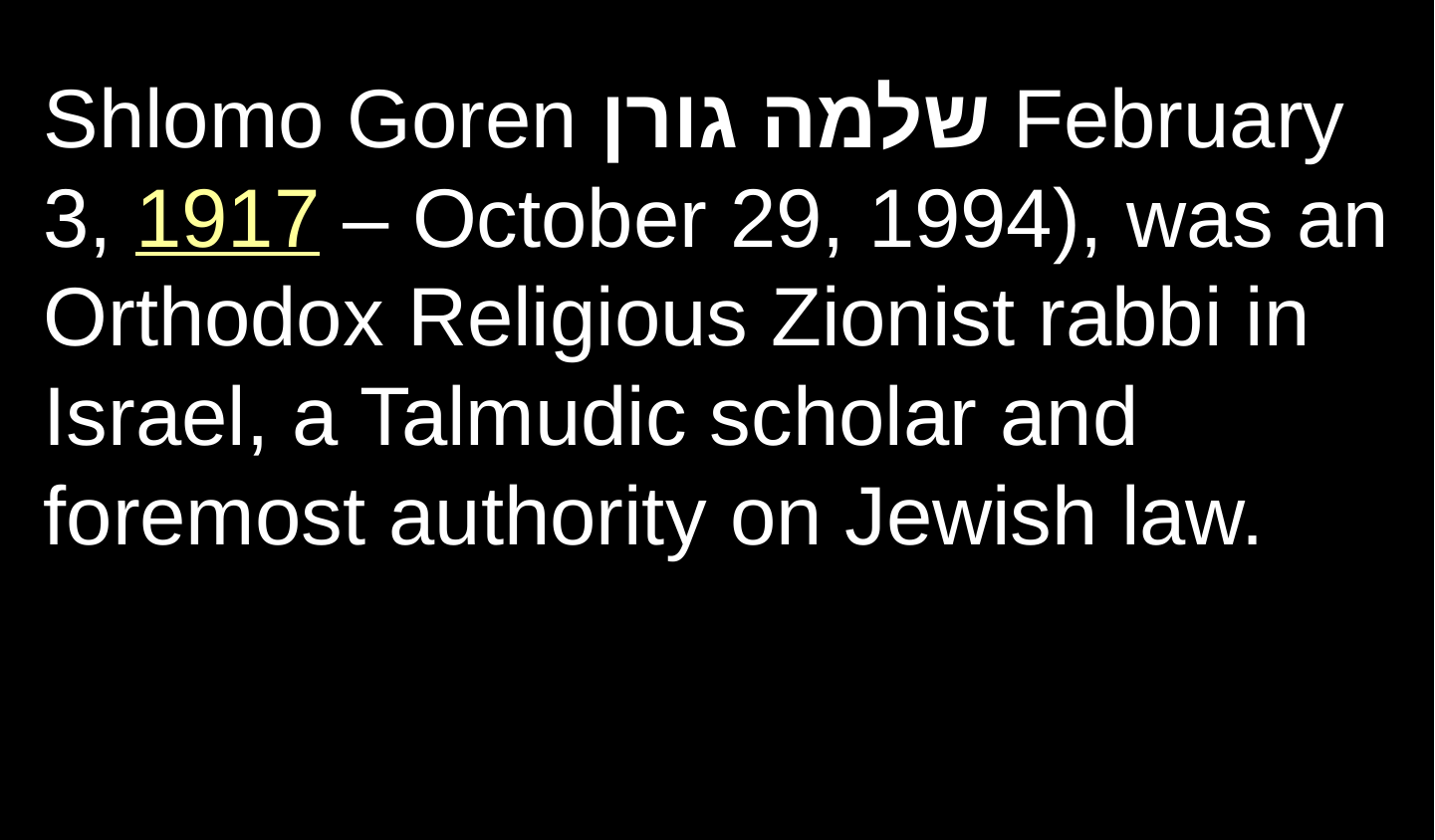

Shlomo Goren שלמה גורן‎ February 3, 1917 – October 29, 1994), was an Orthodox Religious Zionist rabbi in Israel, a Talmudic scholar and foremost authority on Jewish law.